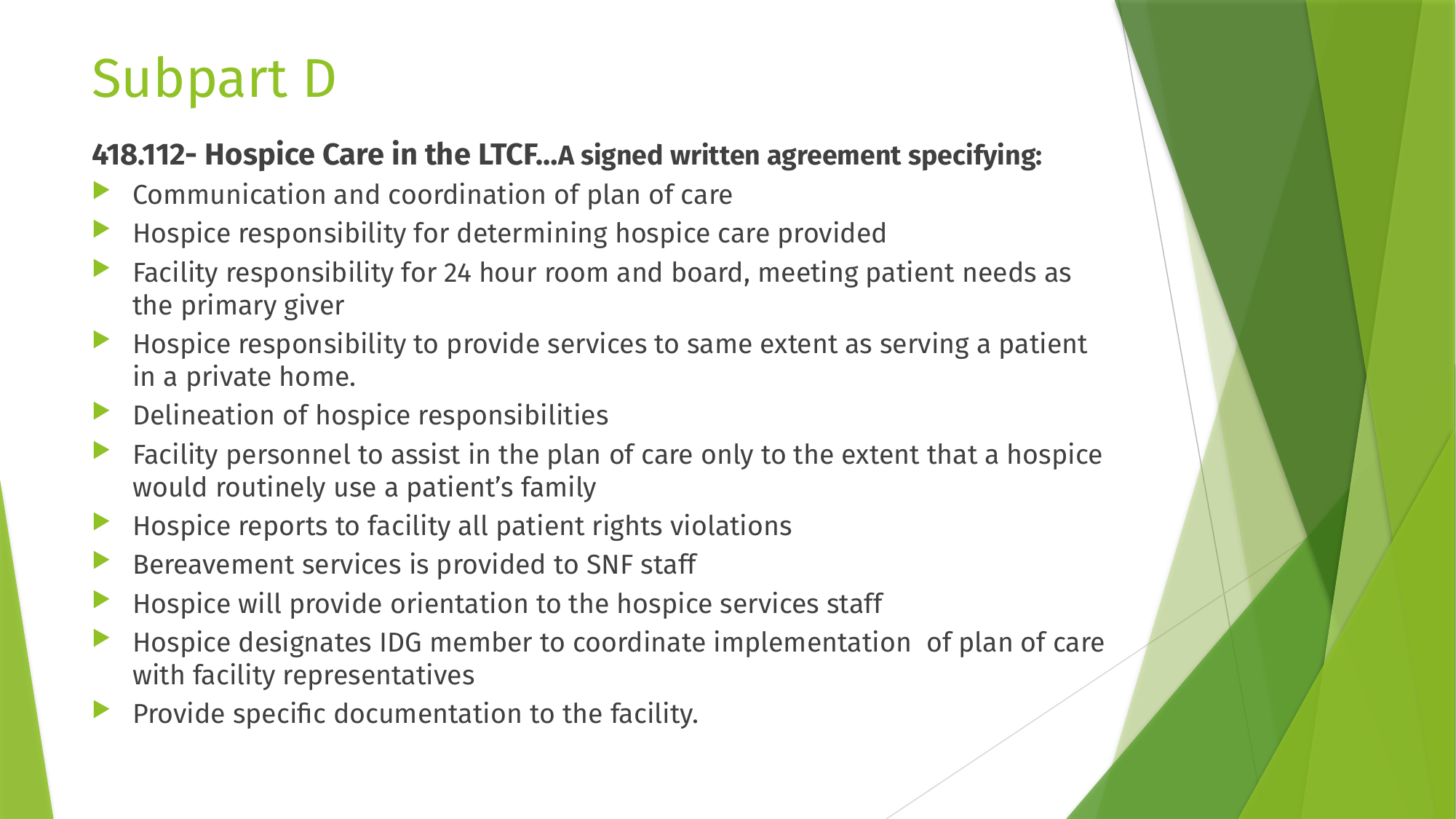

# Subpart D
418.112- Hospice Care in the LTCF…A signed written agreement specifying:
Communication and coordination of plan of care
Hospice responsibility for determining hospice care provided
Facility responsibility for 24 hour room and board, meeting patient needs as the primary giver
Hospice responsibility to provide services to same extent as serving a patient in a private home.
Delineation of hospice responsibilities
Facility personnel to assist in the plan of care only to the extent that a hospice would routinely use a patient’s family
Hospice reports to facility all patient rights violations
Bereavement services is provided to SNF staff
Hospice will provide orientation to the hospice services staff
Hospice designates IDG member to coordinate implementation  of plan of care with facility representatives
Provide specific documentation to the facility.